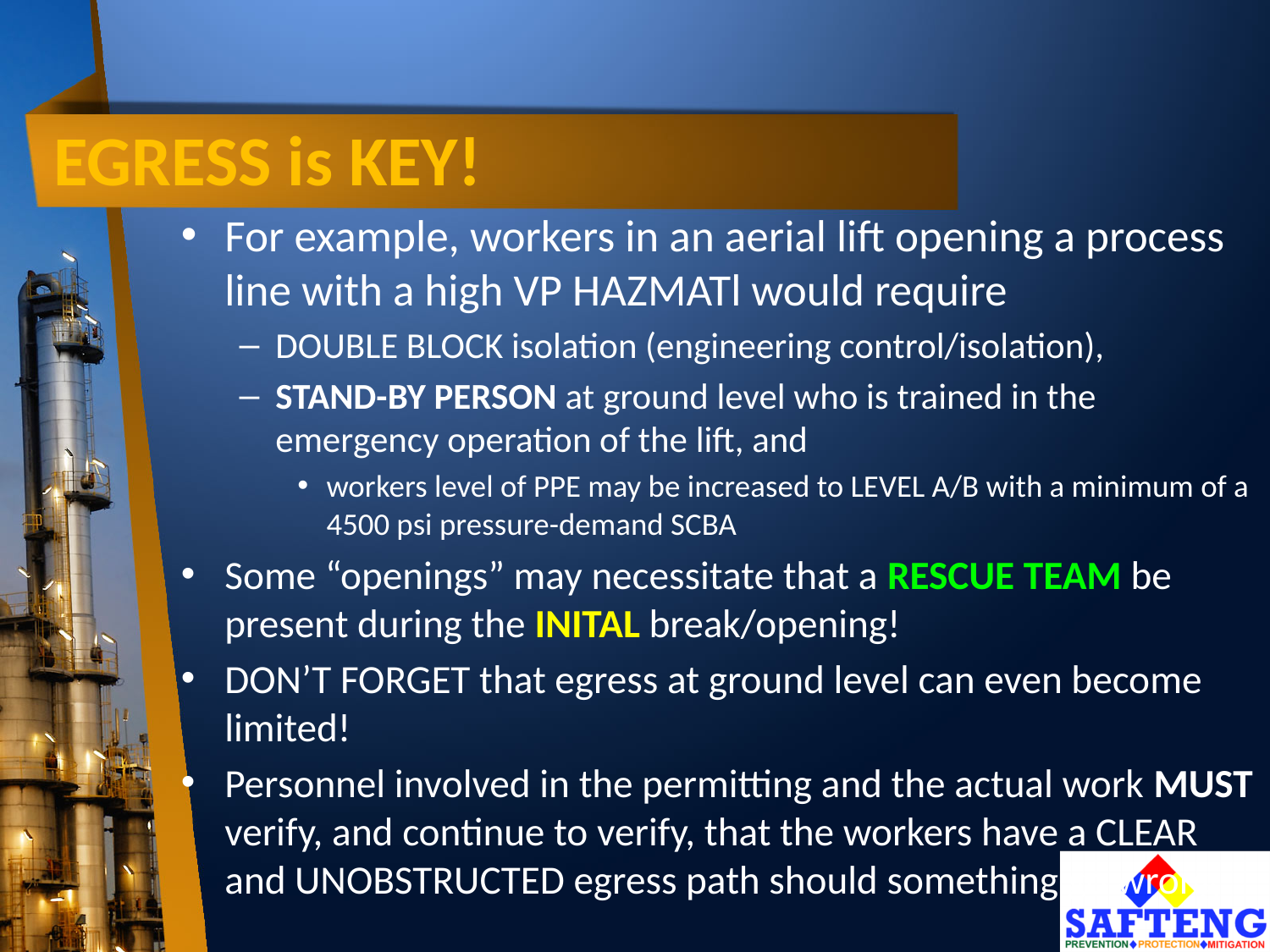

# EGRESS is KEY!
For example, workers in an aerial lift opening a process line with a high VP HAZMATl would require
DOUBLE BLOCK isolation (engineering control/isolation),
STAND-BY PERSON at ground level who is trained in the emergency operation of the lift, and
workers level of PPE may be increased to LEVEL A/B with a minimum of a 4500 psi pressure-demand SCBA
Some “openings” may necessitate that a rescue team be present during the INITAL break/opening!
DON’T FORGET that egress at ground level can even become limited!
Personnel involved in the permitting and the actual work MUST verify, and continue to verify, that the workers have a CLEAR and UNOBSTRUCTED egress path should something go wrong